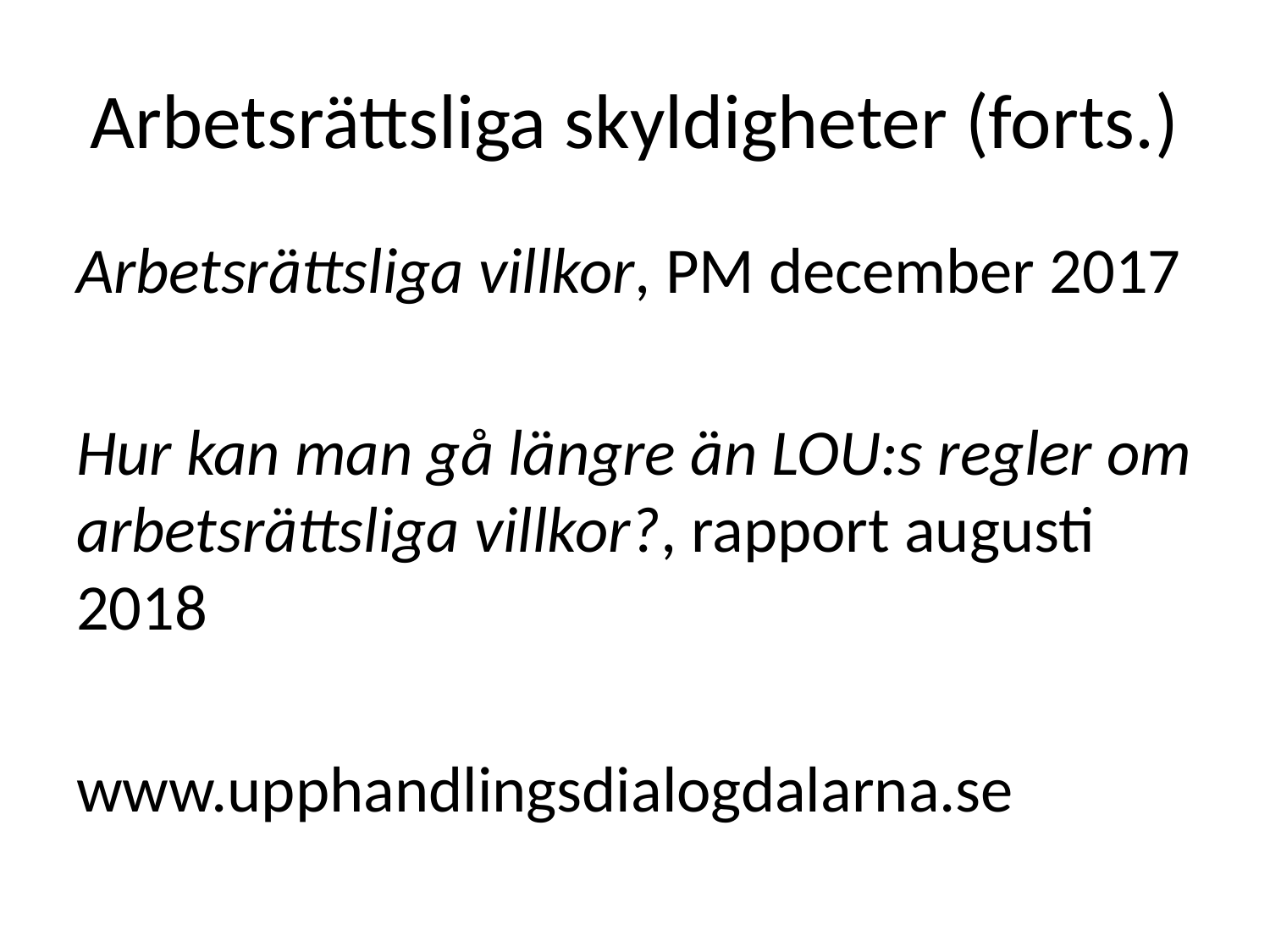

# Arbetsrättsliga skyldigheter (forts.)
Arbetsrättsliga villkor, PM december 2017

Hur kan man gå längre än LOU:s regler om arbetsrättsliga villkor?, rapport augusti 2018

www.upphandlingsdialogdalarna.se